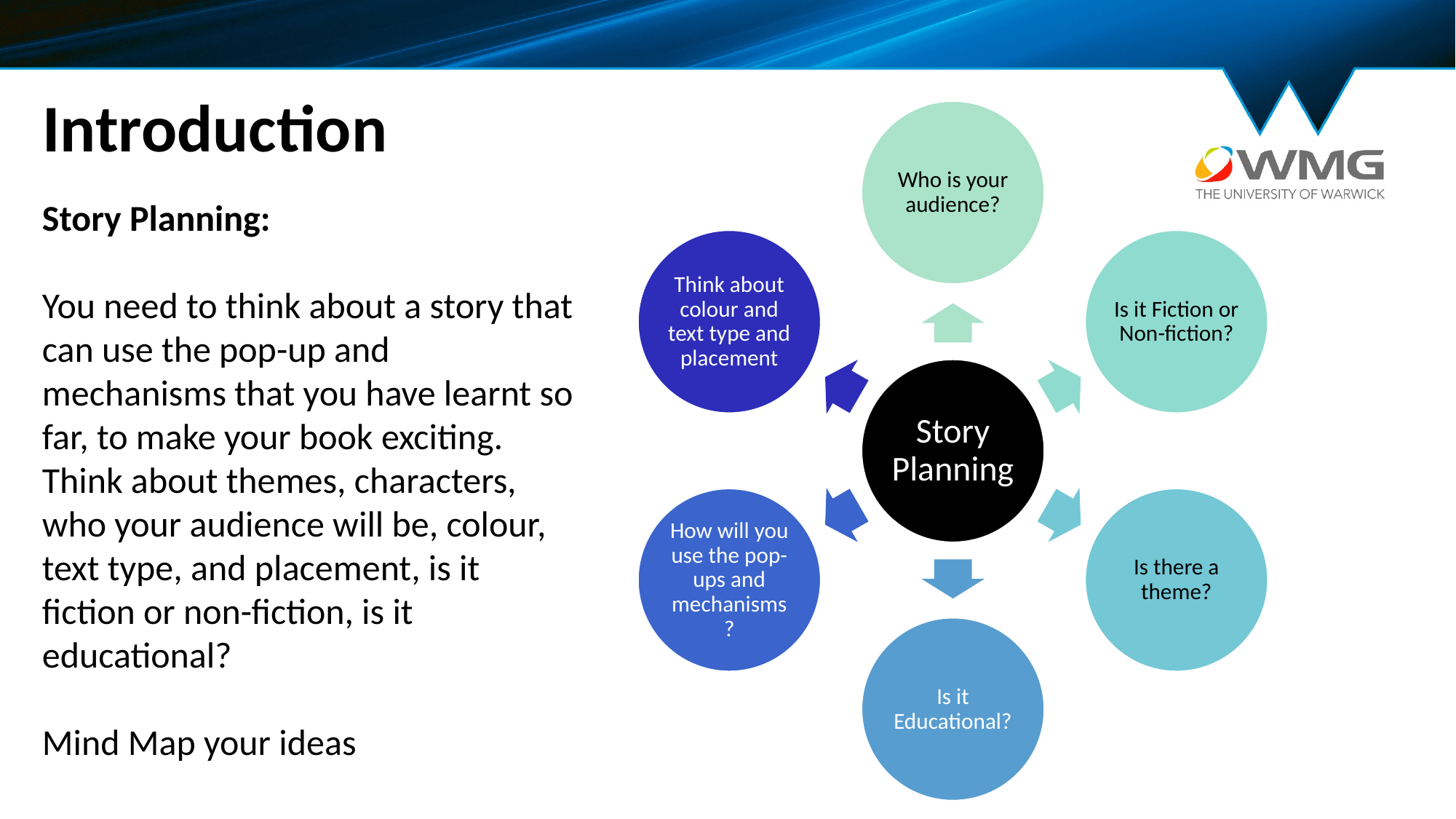

# Introduction
Story Planning

Who is your audience?

Is it Fiction or Non-fiction?

Is there a theme?

Is it Educational?

How will you use the pop-ups and mechanisms?

Think about colour and text type and placement
Story Planning:

You need to think about a story that can use the pop-up and mechanisms that you have learnt so far, to make your book exciting.
Think about themes, characters, who your audience will be, colour, text type, and placement, is it fiction or non-fiction, is it educational?

Mind Map your ideas